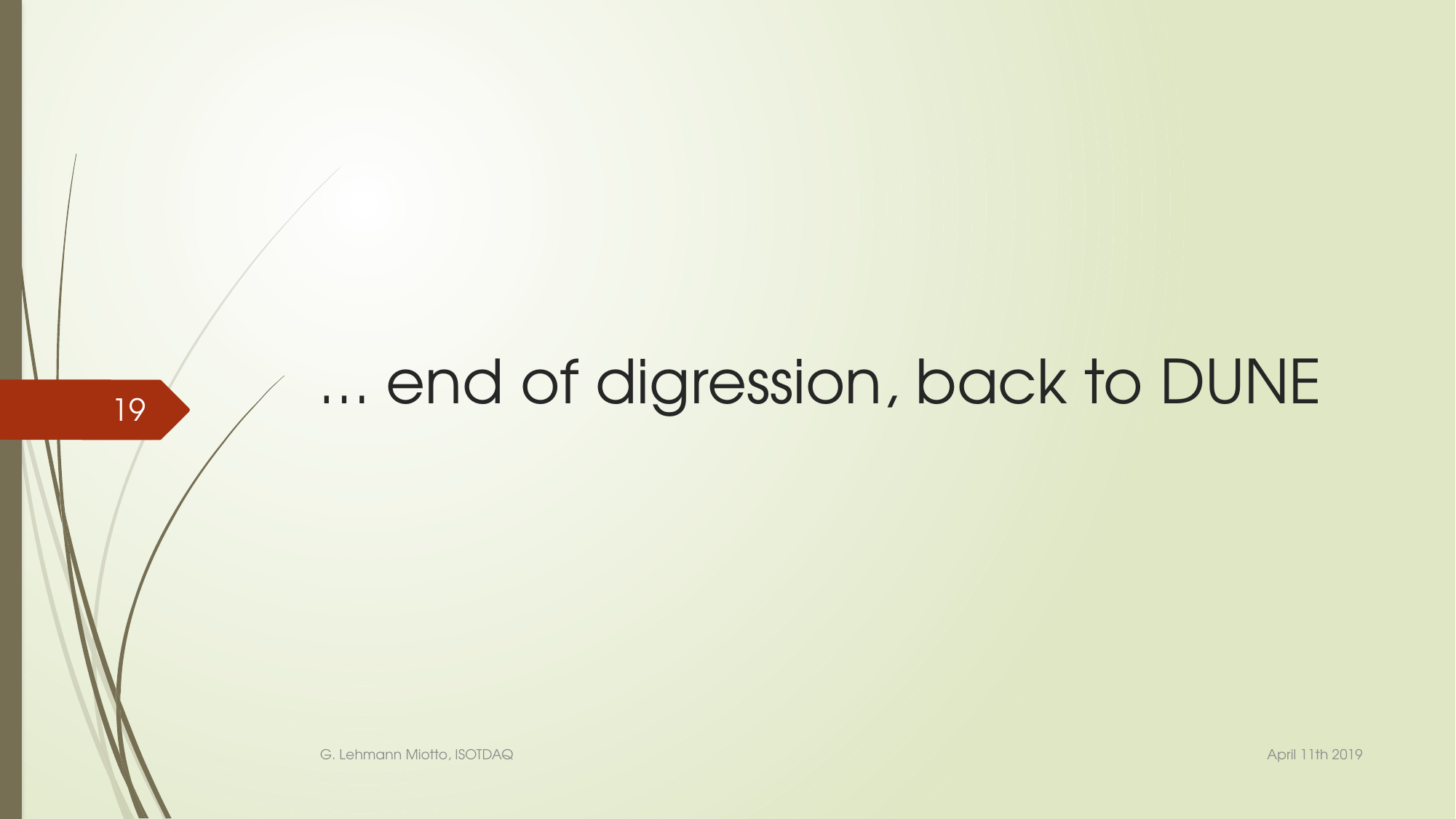

# … end of digression, back to DUNE
19

April 11th 2019
G. Lehmann Miotto, ISOTDAQ